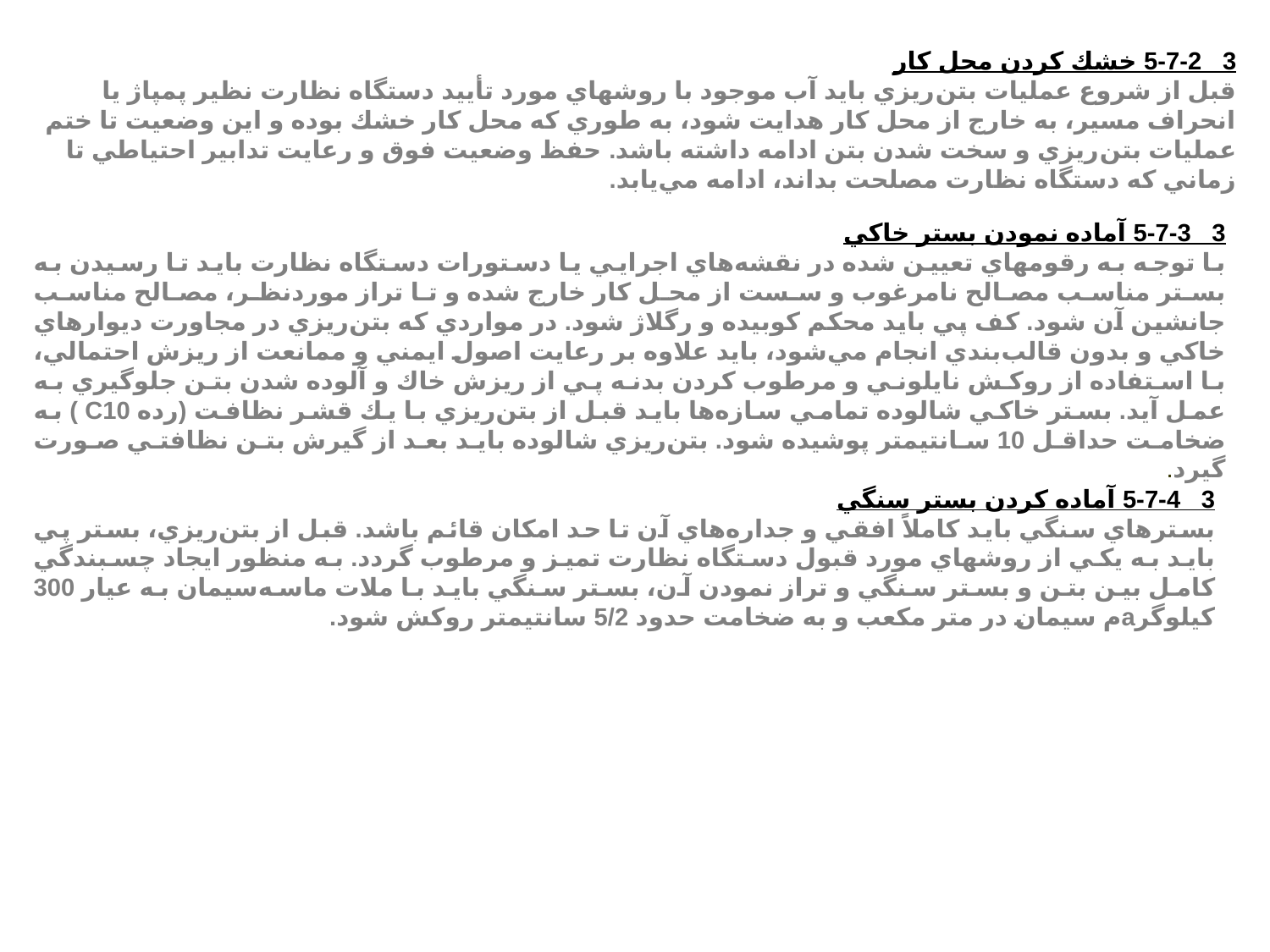

3   5-7-2 خشك كردن محل كار
قبل از شروع عمليات بتن‌ريزي بايد آب موجود با روشهاي مورد تأييد دستگاه نظارت نظير پمپاژ يا انحراف مسير، به خارج از محل كار هدايت شود، به طوري كه محل كار خشك بوده و اين وضعيت تا ختم عمليات بتن‌ريزي و سخت شدن بتن ادامه داشته باشد. حفظ وضعيت فوق و رعايت تدابير احتياطي تا زماني كه دستگاه نظارت مصلحت بداند، ادامه مي‌يابد.
3   5-7-3 آماده نمودن بستر خاكي
با توجه به رقومهاي تعيين شده در نقشه‌هاي اجرايي يا دستورات دستگاه نظارت بايد تا رسيدن به بستر مناسب مصالح نامرغوب و سست از محل كار خارج شده و تا تراز موردنظر، مصالح مناسب جانشين آن شود. كف پي بايد محكم كوبيده و رگلاژ شود. در مواردي كه بتن‌ريزي در مجاورت ديوارهاي خاكي و بدون قالب‌بندي انجام مي‌شود، بايد علاوه بر رعايت اصول ايمني و ممانعت از ريزش احتمالي، با استفاده از روكش نايلوني و مرطوب كردن بدنه پي از ريزش خاك و آلوده شدن بتن جلوگيري به عمل آيد. بستر خاكي شالوده تمامي سازه‌ها بايد قبل از بتن‌ريزي با يك قشر نظافت (رده C10 ) به ضخامت حداقل 10 سانتيمتر پوشيده شود. بتن‌ريزي شالوده بايد بعد از گيرش بتن نظافتي صورت گيرد.
3   5-7-4 آماده كردن بستر سنگي
بسترهاي سنگي بايد كاملاً افقي و جداره‌هاي آن تا حد امكان قائم باشد. قبل از بتن‌ريزي، بستر پي بايد به يكي از روشهاي مورد قبول دستگاه نظارت تميز و مرطوب گردد. به منظور ايجاد چسبندگي كامل بين بتن و بستر سنگي و تراز نمودن آن، بستر سنگي بايد با ملات ماسه‌سيمان به عيار 300 كيلوگرaم سيمان در متر مكعب و به ضخامت حدود 5/2 سانتيمتر روكش شود.